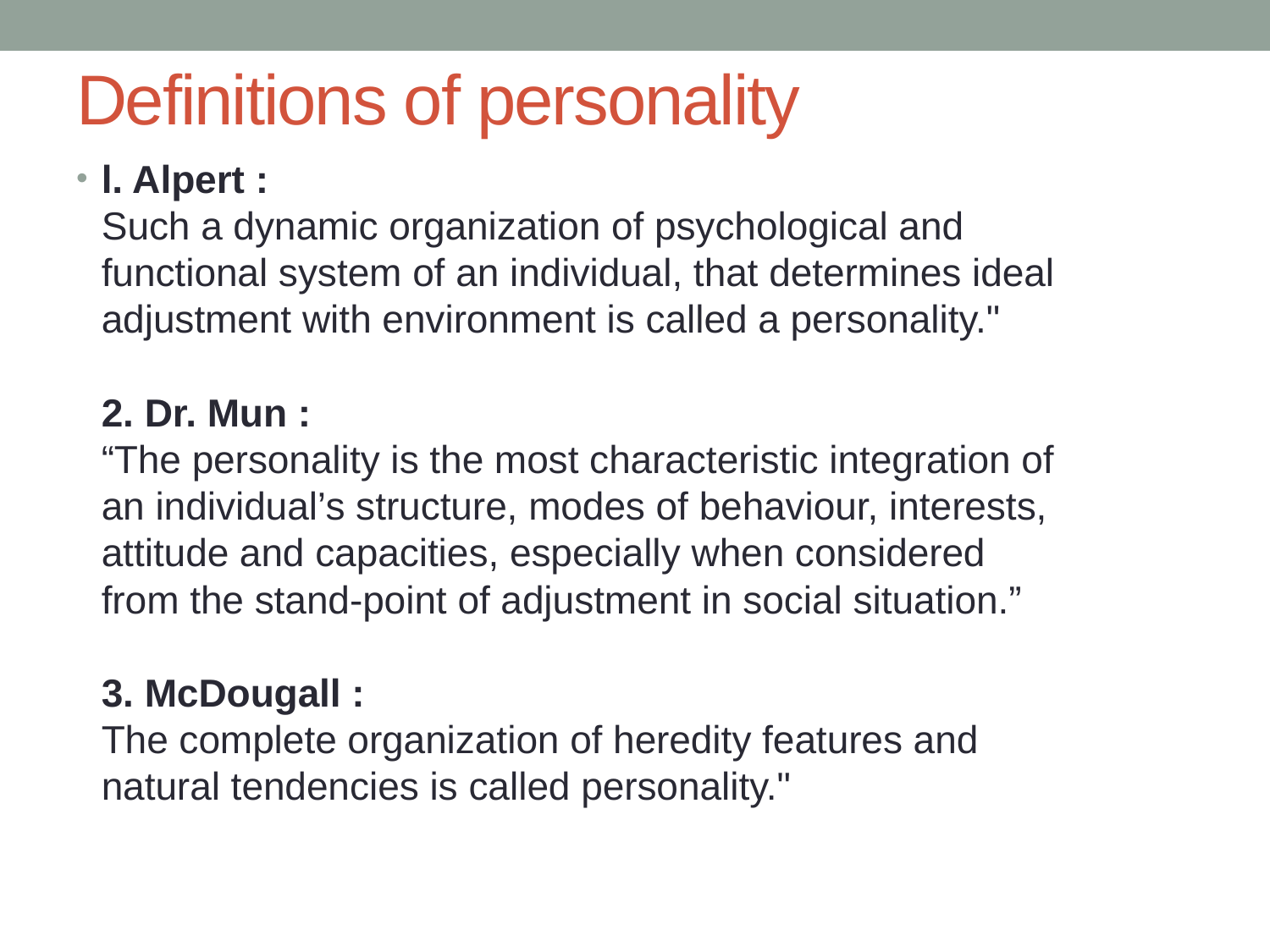

# Definitions of personality
l. Alpert :
Such a dynamic organization of psychological and functional system of an individual, that determines ideal adjustment with environment is called a personality."
2. Dr. Mun :
“The personality is the most characteristic integration of an individual’s structure, modes of behaviour, interests, attitude and capacities, especially when considered from the stand-point of adjustment in social situation.”
3. McDougall :
The complete organization of heredity features and natural tendencies is called personality."